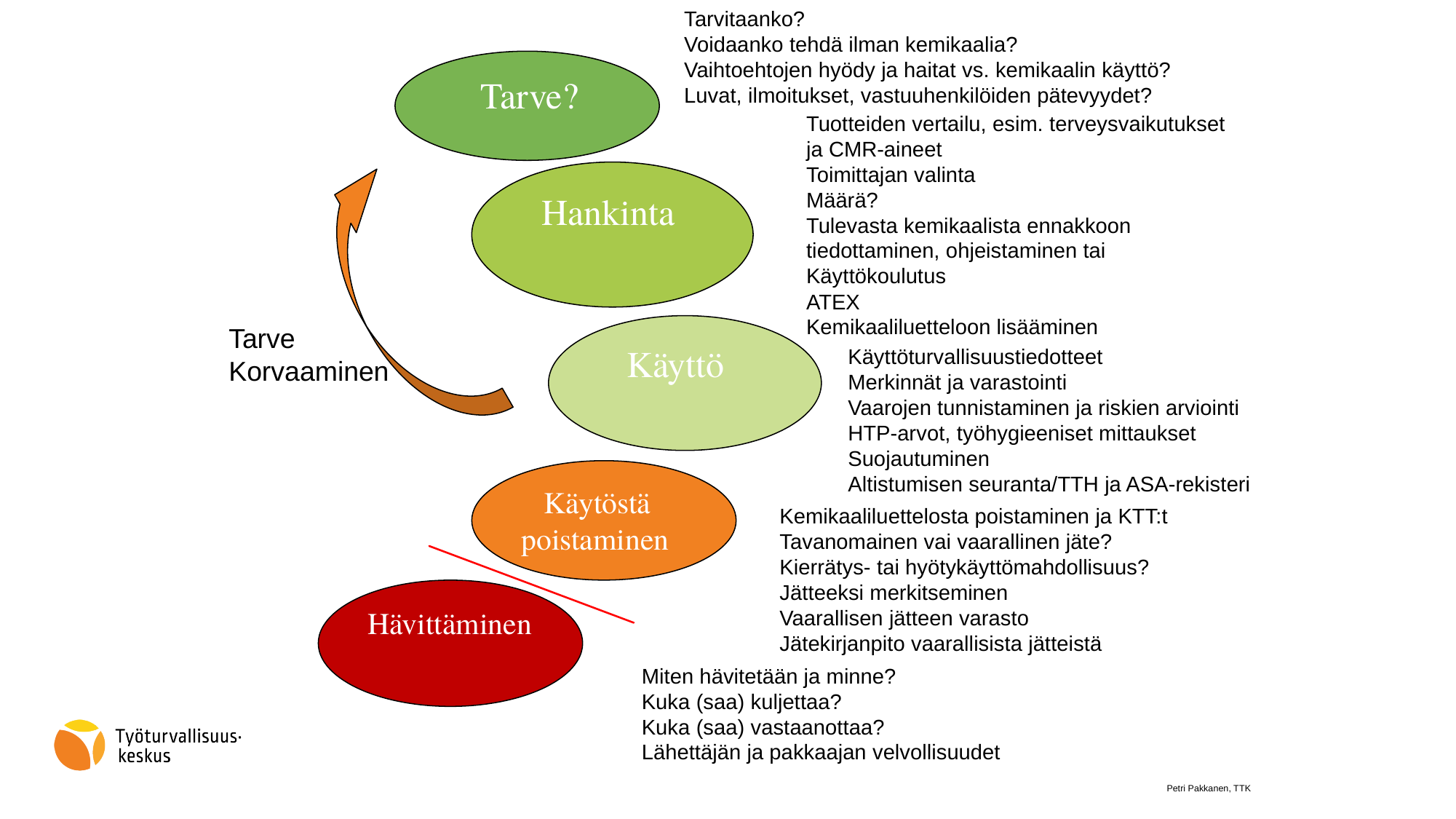

Tarvitaanko?
Voidaanko tehdä ilman kemikaalia?
Vaihtoehtojen hyödy ja haitat vs. kemikaalin käyttö?
Luvat, ilmoitukset, vastuuhenkilöiden pätevyydet?
    Tarve?
Tuotteiden vertailu, esim. terveysvaikutukset
ja CMR-aineet
Toimittajan valinta
Määrä?
Tulevasta kemikaalista ennakkoon
tiedottaminen, ohjeistaminen tai
Käyttökoulutus
ATEX
Kemikaaliluetteloon lisääminen
  Hankinta

Tarve
Korvaaminen
   Käyttö
Käyttöturvallisuustiedotteet
Merkinnät ja varastointi
Vaarojen tunnistaminen ja riskien arviointi
HTP-arvot, työhygieeniset mittaukset
Suojautuminen
Altistumisen seuranta/TTH ja ASA-rekisteri
   Käytöstä poistaminen
Kemikaaliluettelosta poistaminen ja KTT:t
Tavanomainen vai vaarallinen jäte?
Kierrätys- tai hyötykäyttömahdollisuus?
Jätteeksi merkitseminen
Vaarallisen jätteen varasto
Jätekirjanpito vaarallisista jätteistä
Hävittäminen
Miten hävitetään ja minne?
Kuka (saa) kuljettaa?
Kuka (saa) vastaanottaa?
Lähettäjän ja pakkaajan velvollisuudet
Petri Pakkanen, TTK